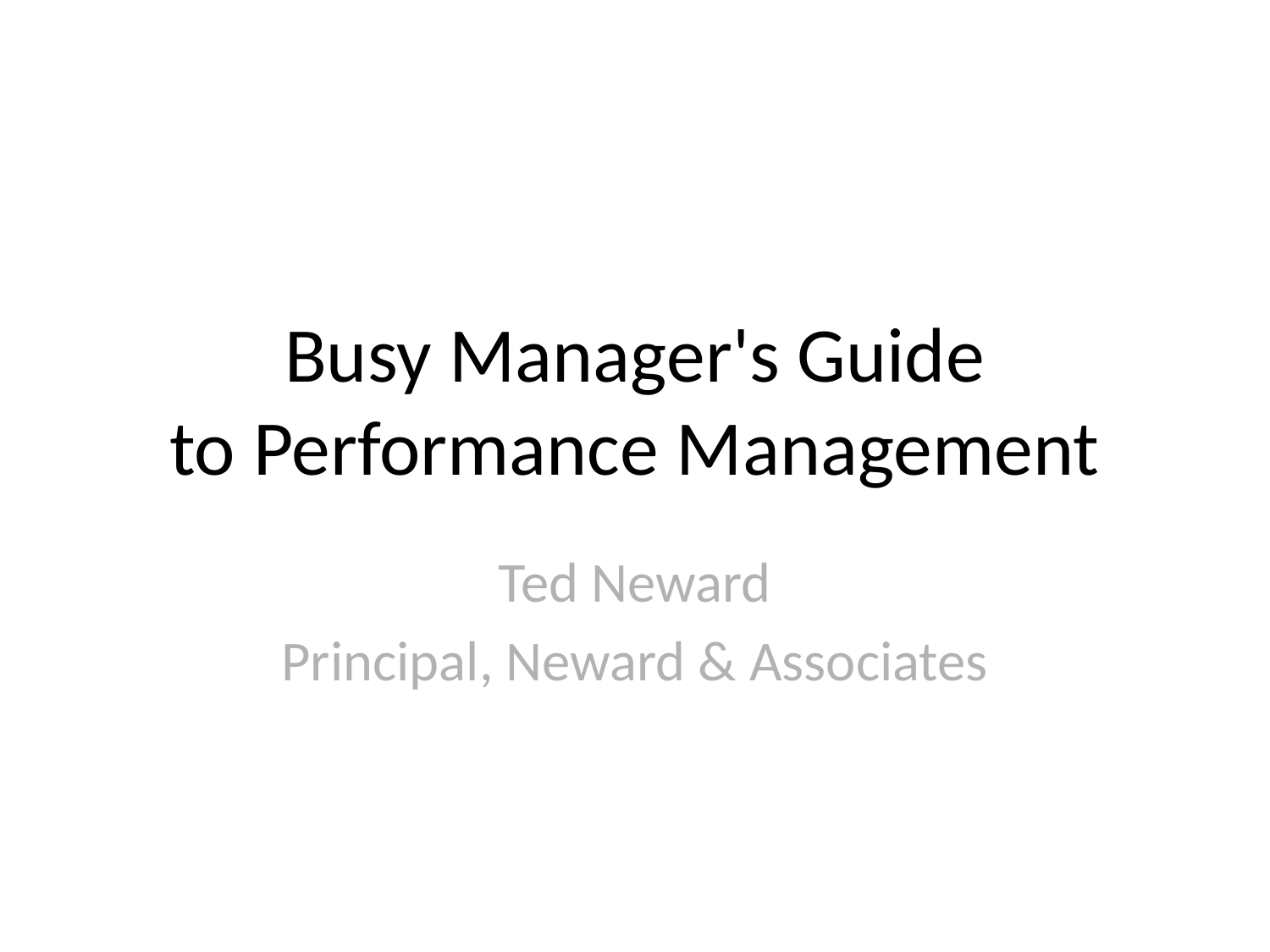

# Busy Manager's Guide
to Performance Management
Ted Neward
Principal, Neward & Associates